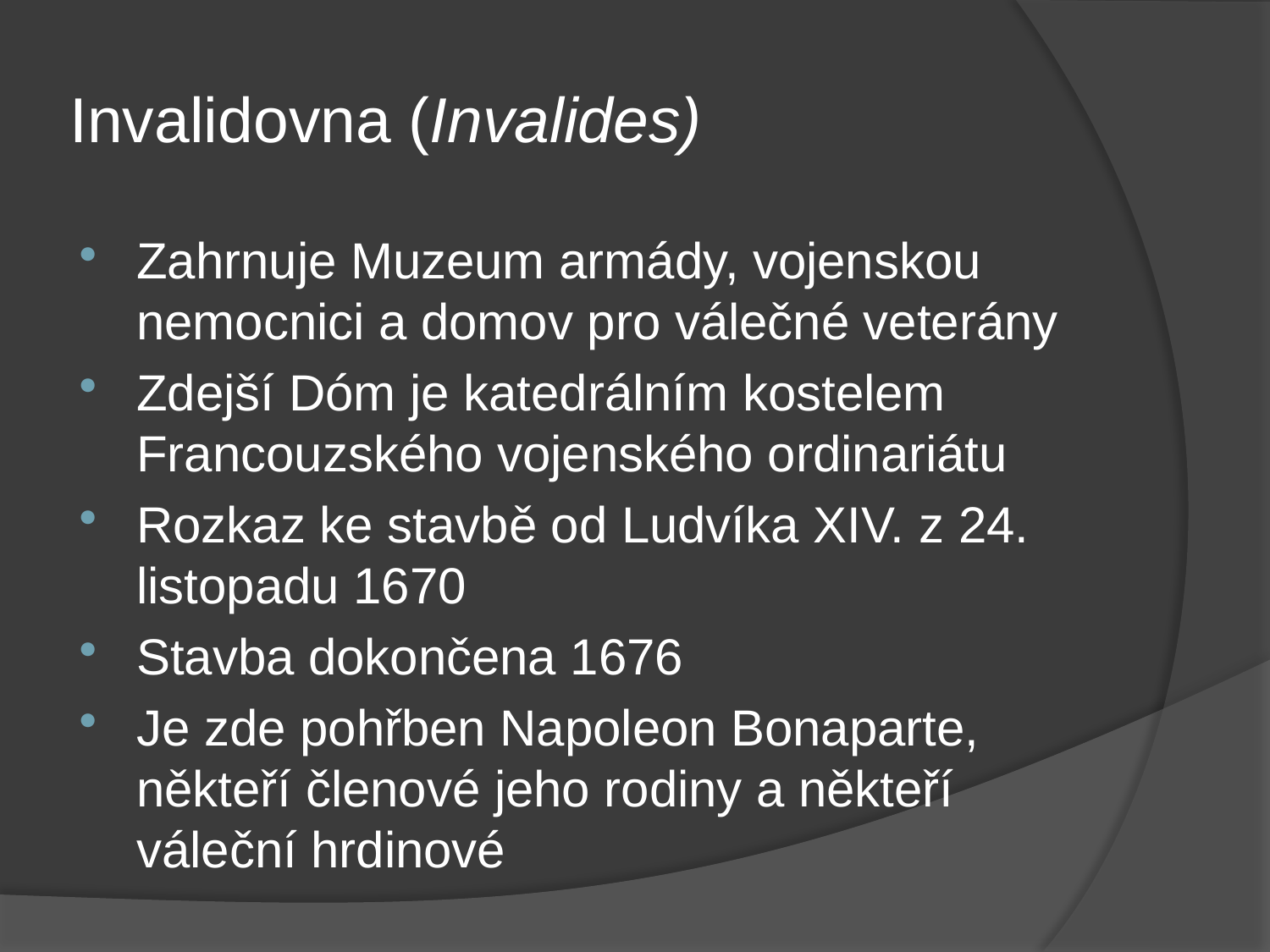

# Invalidovna (Invalides)
Zahrnuje Muzeum armády, vojenskou nemocnici a domov pro válečné veterány
Zdejší Dóm je katedrálním kostelem Francouzského vojenského ordinariátu
Rozkaz ke stavbě od Ludvíka XIV. z 24. listopadu 1670
Stavba dokončena 1676
Je zde pohřben Napoleon Bonaparte, někteří členové jeho rodiny a někteří váleční hrdinové